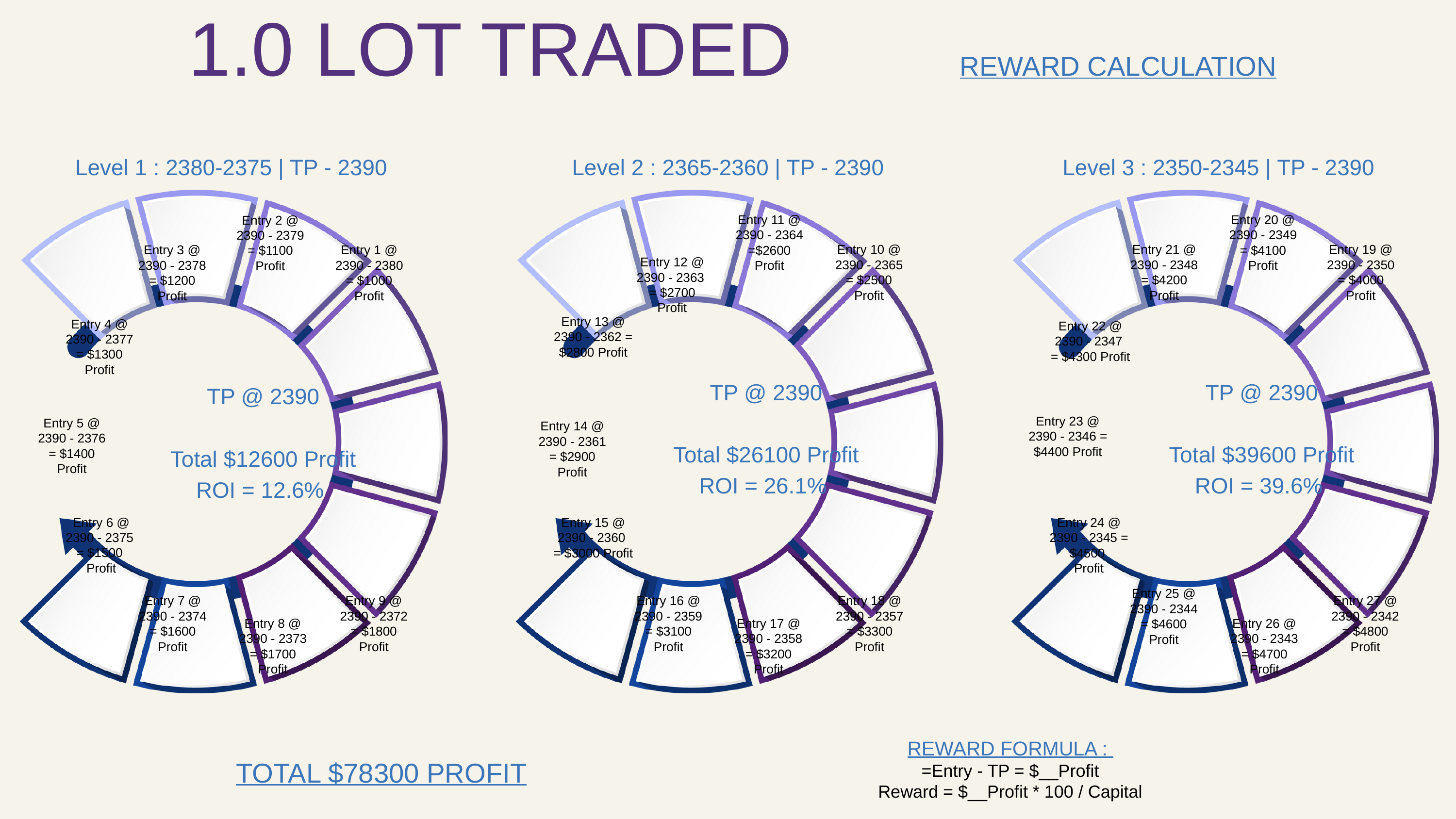

1.0 LOT TRADED
REWARD CALCULATION
Level 1 : 2380-2375 | TP - 2390
Level 2 : 2365-2360 | TP - 2390
Level 3 : 2350-2345 | TP - 2390

Entry 11 @ 2390 - 2364 =$2600 Profit
Entry 20 @ 2390 - 2349 = $4100 Profit
Entry 2 @ 2390 - 2379 = $1100 Profit
Entry 10 @ 2390 - 2365 = $2500 Profit
Entry 21 @ 2390 - 2348 = $4200 Profit
Entry 19 @ 2390 - 2350 = $4000 Profit
Entry 3 @ 2390 - 2378
= $1200 Profit
Entry 1 @ 2390 - 2380 = $1000 Profit
Entry 12 @ 2390 - 2363
= $2700 Profit
Entry 13 @ 2390 - 2362 = $2800 Profit
Entry 4 @ 2390 - 2377 = $1300 Profit
Entry 22 @ 2390 - 2347
= $4300 Profit
TP @ 2390

Total $26100 Profit
ROI = 26.1%
TP @ 2390

Total $39600 Profit
ROI = 39.6%
TP @ 2390

Total $12600 Profit
ROI = 12.6%
Entry 23 @ 2390 - 2346 = $4400 Profit
Entry 5 @ 2390 - 2376
= $1400 Profit
Entry 14 @ 2390 - 2361
= $2900 Profit
Entry 6 @ 2390 - 2375
= $1500
Profit
Entry 15 @ 2390 - 2360
= $3000 Profit
Entry 24 @ 2390 - 2345 = $4500
Profit
Entry 25 @ 2390 - 2344 = $4600 Profit
Entry 7 @ 2390 - 2374 = $1600 Profit
Entry 9 @ 2390 - 2372 = $1800 Profit
Entry 16 @ 2390 - 2359 = $3100 Profit
Entry 18 @ 2390 - 2357 = $3300 Profit
Entry 27 @ 2390 - 2342 = $4800 Profit
Entry 8 @ 2390 - 2373 = $1700 Profit
Entry 17 @ 2390 - 2358 = $3200 Profit
Entry 26 @ 2390 - 2343 = $4700 Profit
REWARD FORMULA :
=Entry - TP = $__Profit
Reward = $__Profit * 100 / Capital
TOTAL $78300 PROFIT